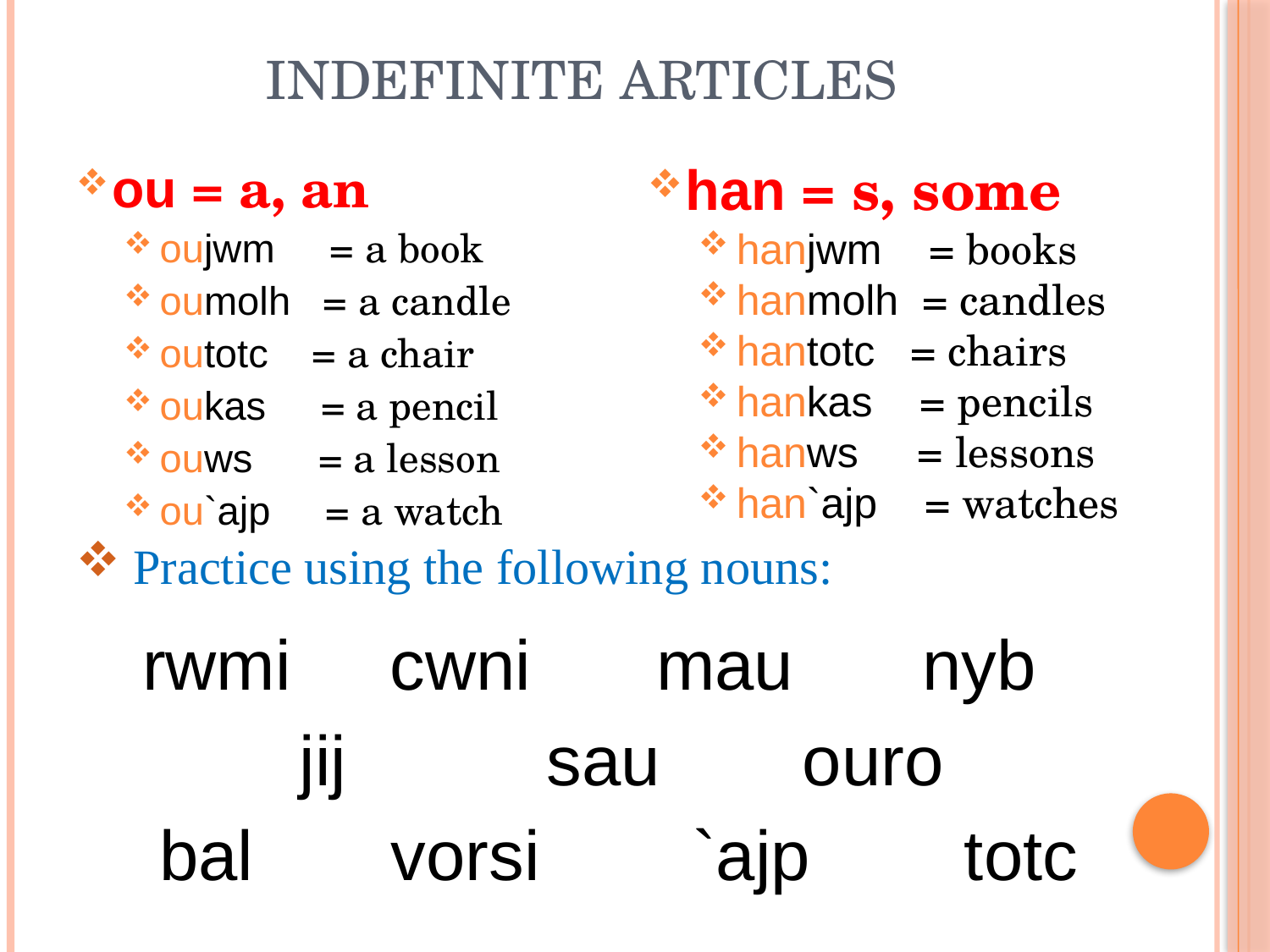

# Indefinite Articles
ou = a, an
oujwm     = a book
oumolh   = a candle
outotc    = a chair
oukas     = a pencil
ouws      = a lesson
ou`ajp     = a watch
han = s, some
hanjwm    = books
hanmolh  = candles
hantotc   = chairs
hankas    = pencils
hanws     = lessons
han`ajp    = watches
 Practice using the following nouns:
rwmi

cwni
mau
nyb
jij
sau
ouro
bal
vorsi
`ajp
totc